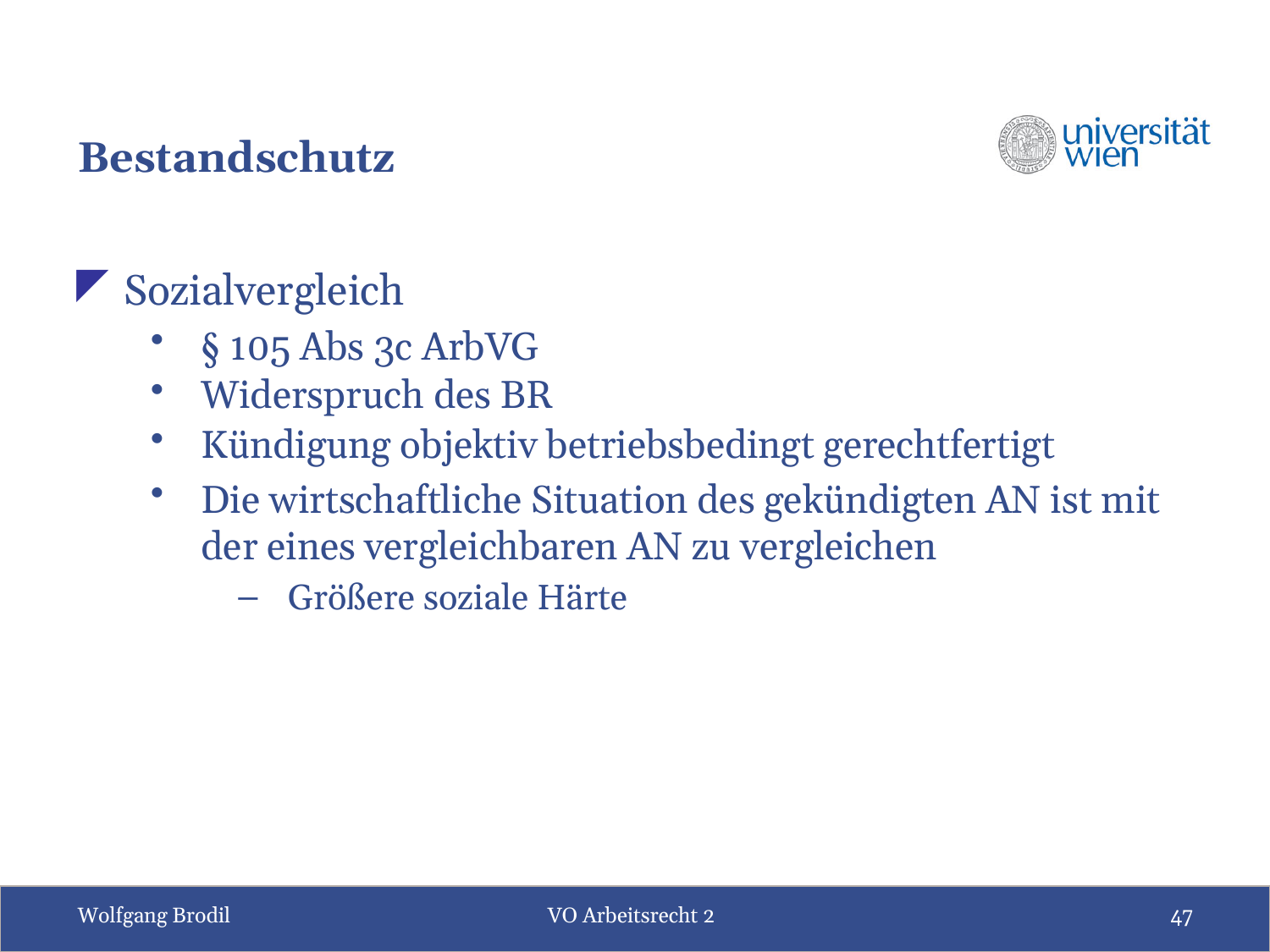

# Bestandschutz
Sozialvergleich
§ 105 Abs 3c ArbVG
Widerspruch des BR
Kündigung objektiv betriebsbedingt gerechtfertigt
Die wirtschaftliche Situation des gekündigten AN ist mit der eines vergleichbaren AN zu vergleichen
Größere soziale Härte